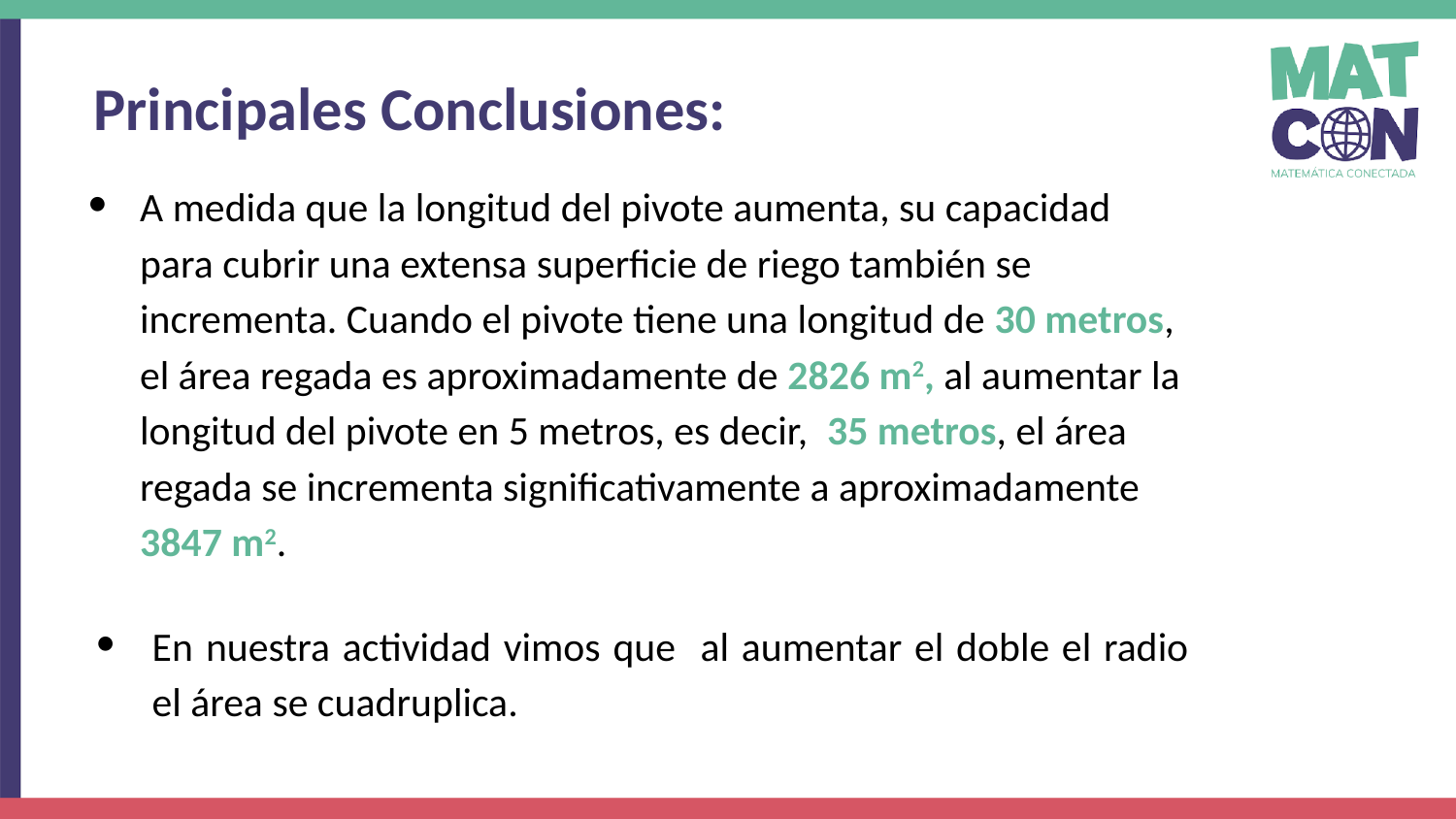

Principales Conclusiones:
A medida que la longitud del pivote aumenta, su capacidad para cubrir una extensa superficie de riego también se incrementa. Cuando el pivote tiene una longitud de 30 metros, el área regada es aproximadamente de 2826 m2, al aumentar la longitud del pivote en 5 metros, es decir,  35 metros, el área regada se incrementa significativamente a aproximadamente 3847 m2.
En nuestra actividad vimos que  al aumentar el doble el radio el área se cuadruplica.